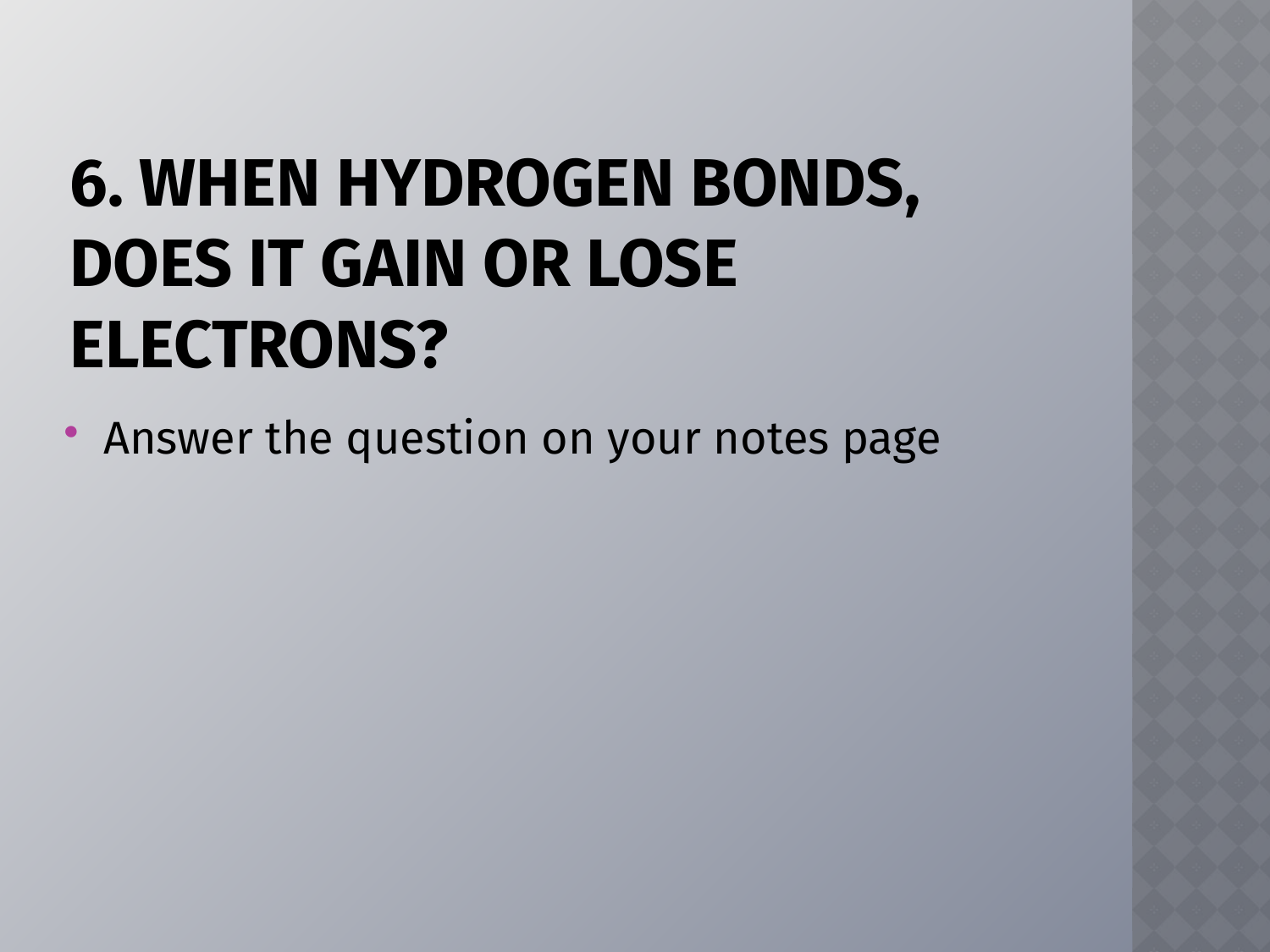

# 6. WHEN HYDROGEN BONDS, does it gain or lose electrons?
Answer the question on your notes page